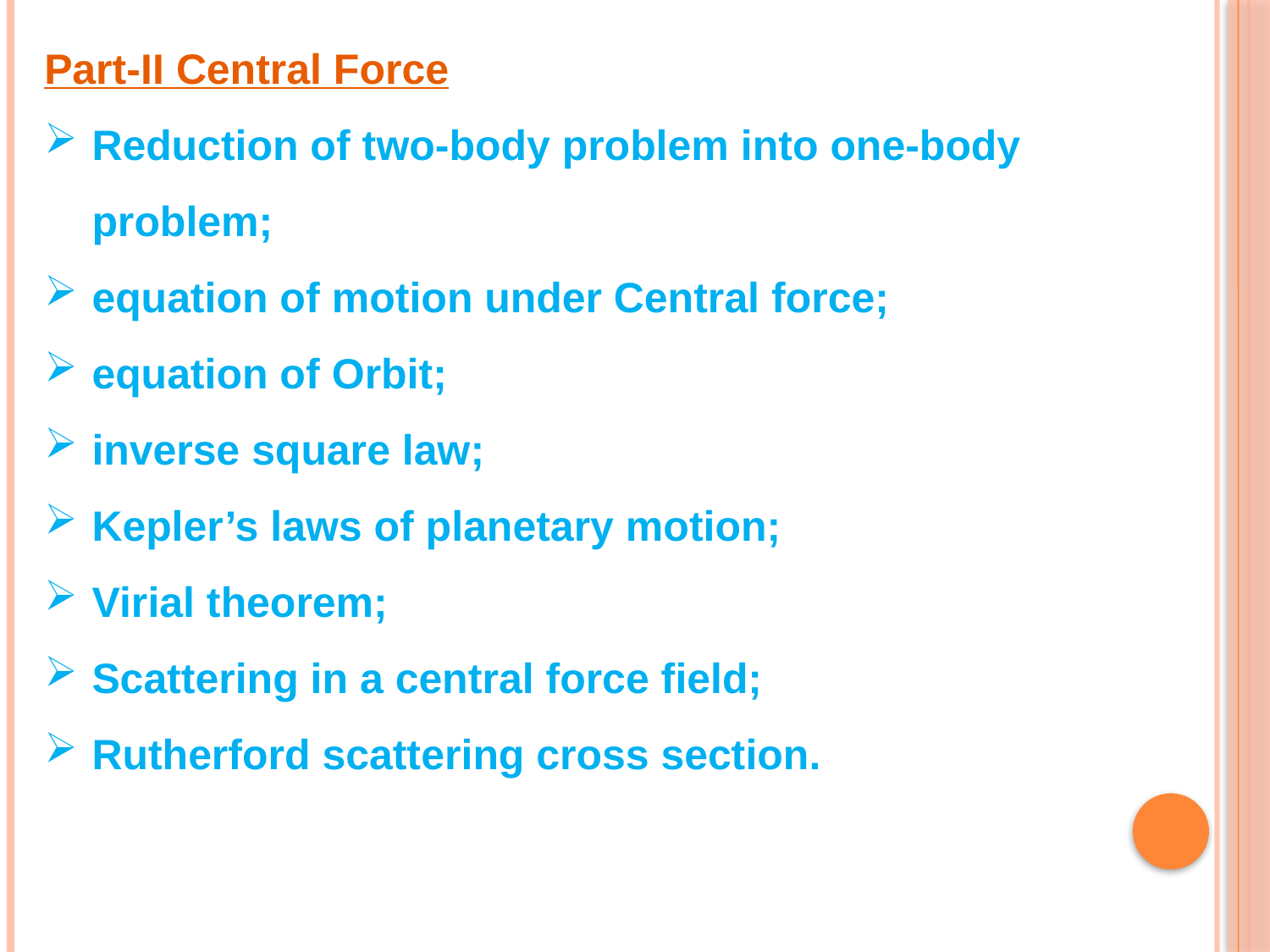

Part-II Central Force
Reduction of two-body problem into one-body problem;
equation of motion under Central force;
equation of Orbit;
inverse square law;
Kepler’s laws of planetary motion;
Virial theorem;
Scattering in a central force field;
Rutherford scattering cross section.